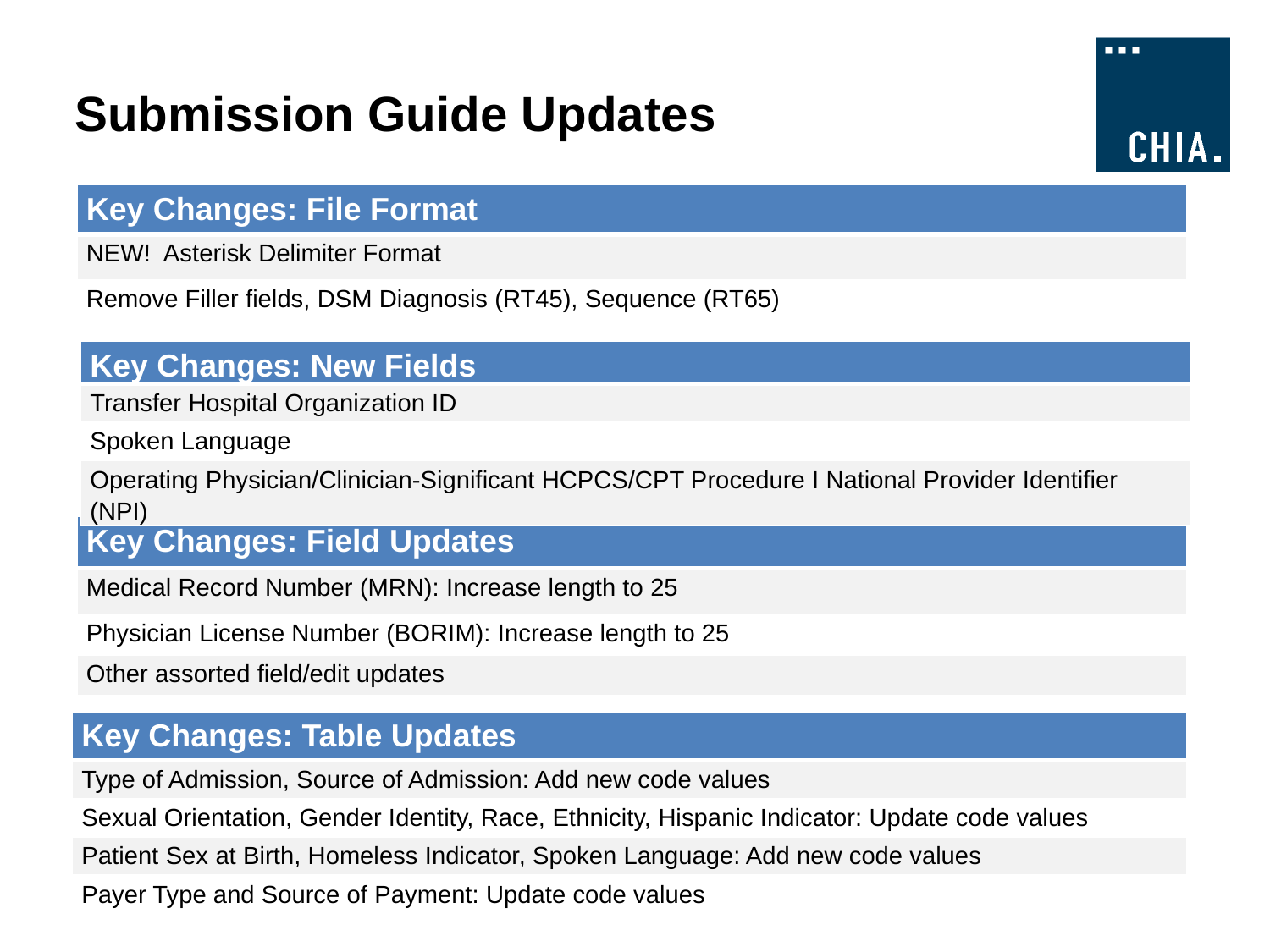

# Submission Guide Updates
| Key Changes: File Format |
| --- |
| NEW! Asterisk Delimiter Format |
| Remove Filler fields, DSM Diagnosis (RT45), Sequence (RT65) |
| Key Changes: New Fields |
| --- |
| Transfer Hospital Organization ID |
| Spoken Language |
| Operating Physician/Clinician-Significant HCPCS/CPT Procedure I National Provider Identifier (NPI) |
| Key Changes: Field Updates |
| --- |
| Medical Record Number (MRN): Increase length to 25 |
| Physician License Number (BORIM): Increase length to 25 |
| Other assorted field/edit updates |
| Key Changes: Table Updates |
| --- |
| Type of Admission, Source of Admission: Add new code values |
| Sexual Orientation, Gender Identity, Race, Ethnicity, Hispanic Indicator: Update code values |
| Patient Sex at Birth, Homeless Indicator, Spoken Language: Add new code values |
| Payer Type and Source of Payment: Update code values |